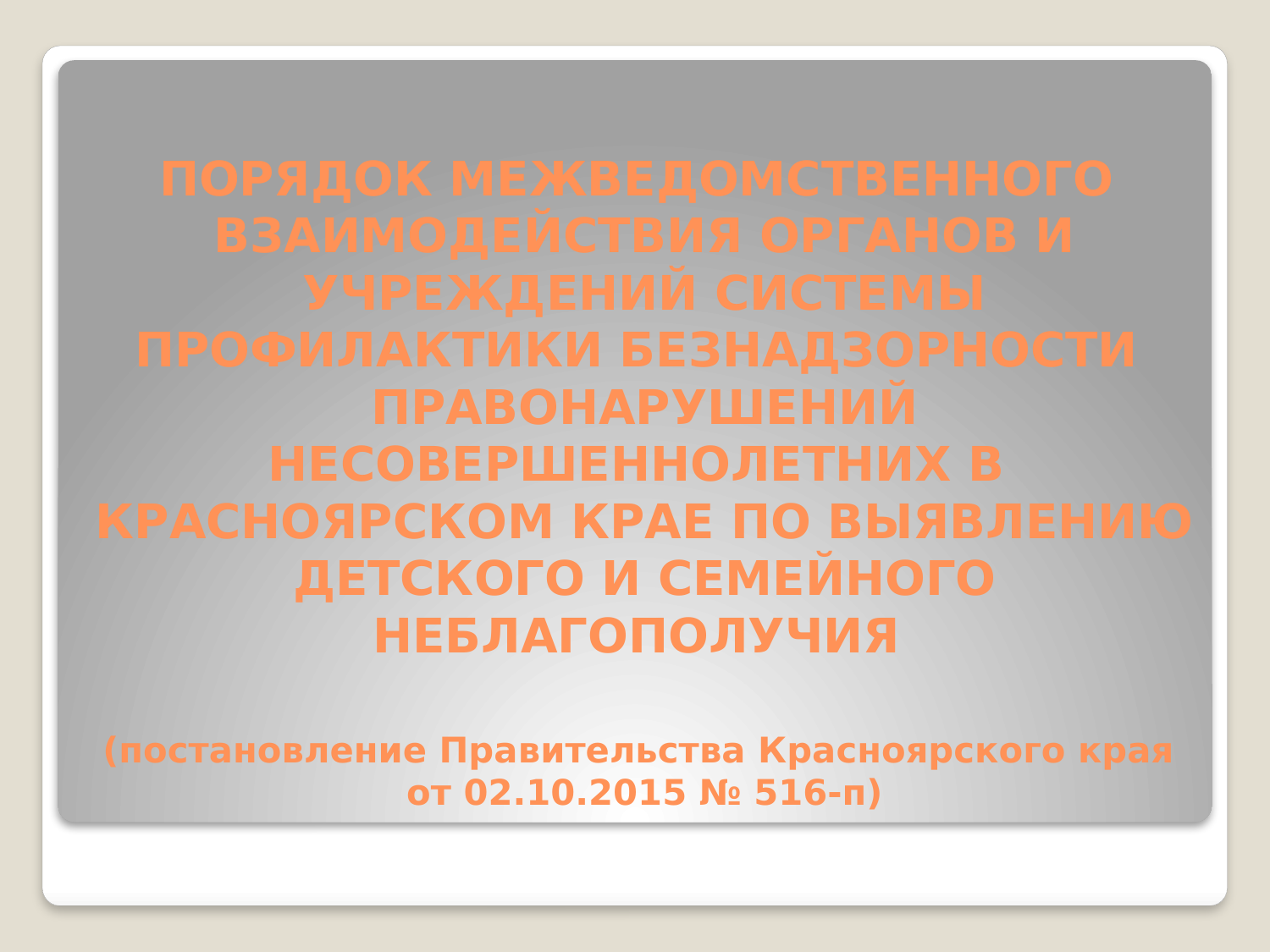

ПОРЯДОК МЕЖВЕДОМСТВЕННОГО  ВЗАИМОДЕЙСТВИЯ ОРГАНОВ И УЧРЕЖДЕНИЙ СИСТЕМЫ ПРОФИЛАКТИКИ БЕЗНАДЗОРНОСТИ  ПРАВОНАРУШЕНИЙ НЕСОВЕРШЕННОЛЕТНИХ В  КРАСНОЯРСКОМ КРАЕ ПО ВЫЯВЛЕНИЮ ДЕТСКОГО И СЕМЕЙНОГО НЕБЛАГОПОЛУЧИЯ

(постановление Правительства Красноярского края  от 02.10.2015 № 516-п)